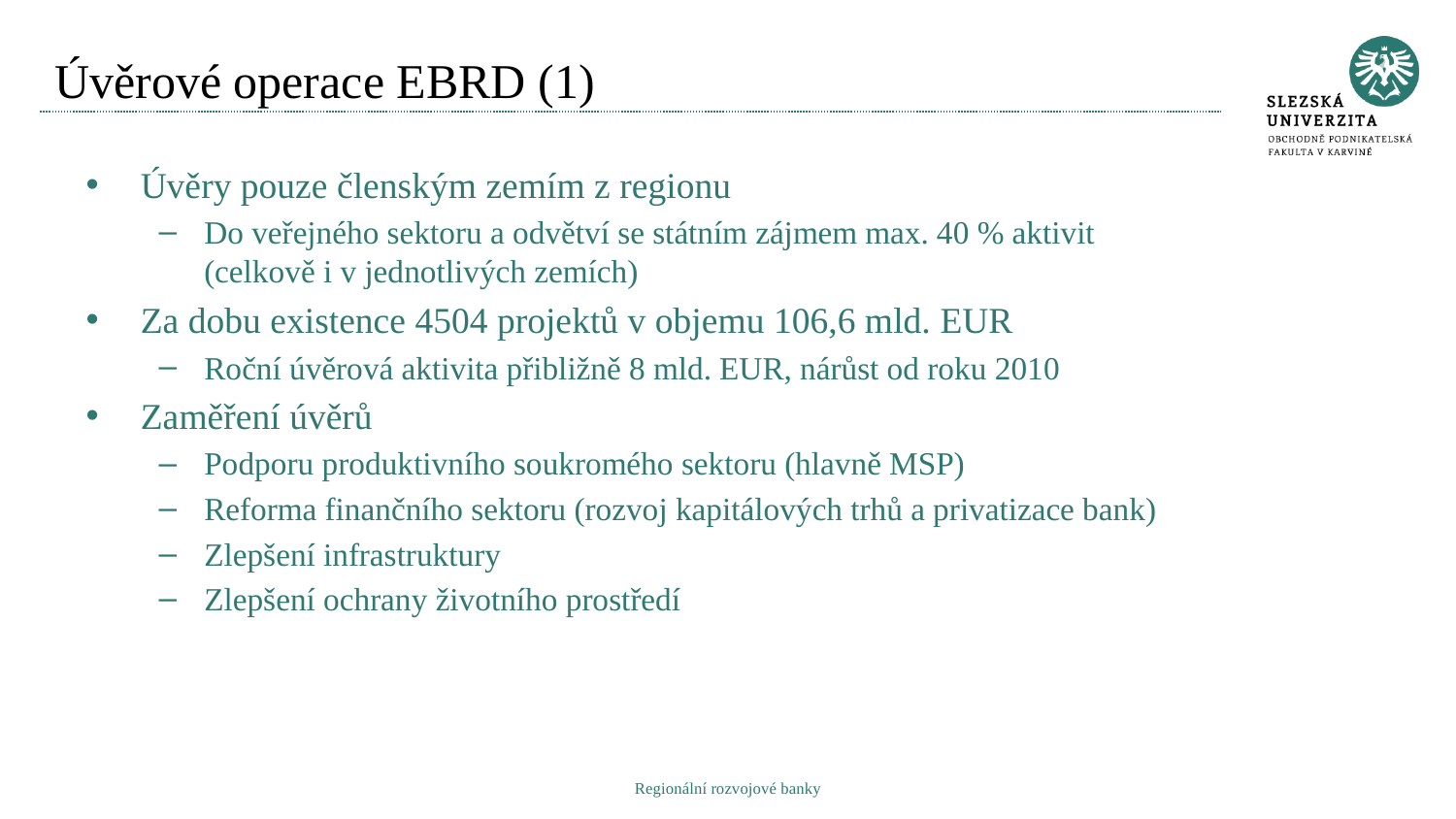

# Úvěrové operace EBRD (1)
Úvěry pouze členským zemím z regionu
Do veřejného sektoru a odvětví se státním zájmem max. 40 % aktivit (celkově i v jednotlivých zemích)
Za dobu existence 4504 projektů v objemu 106,6 mld. EUR
Roční úvěrová aktivita přibližně 8 mld. EUR, nárůst od roku 2010
Zaměření úvěrů
Podporu produktivního soukromého sektoru (hlavně MSP)
Reforma finančního sektoru (rozvoj kapitálových trhů a privatizace bank)
Zlepšení infrastruktury
Zlepšení ochrany životního prostředí